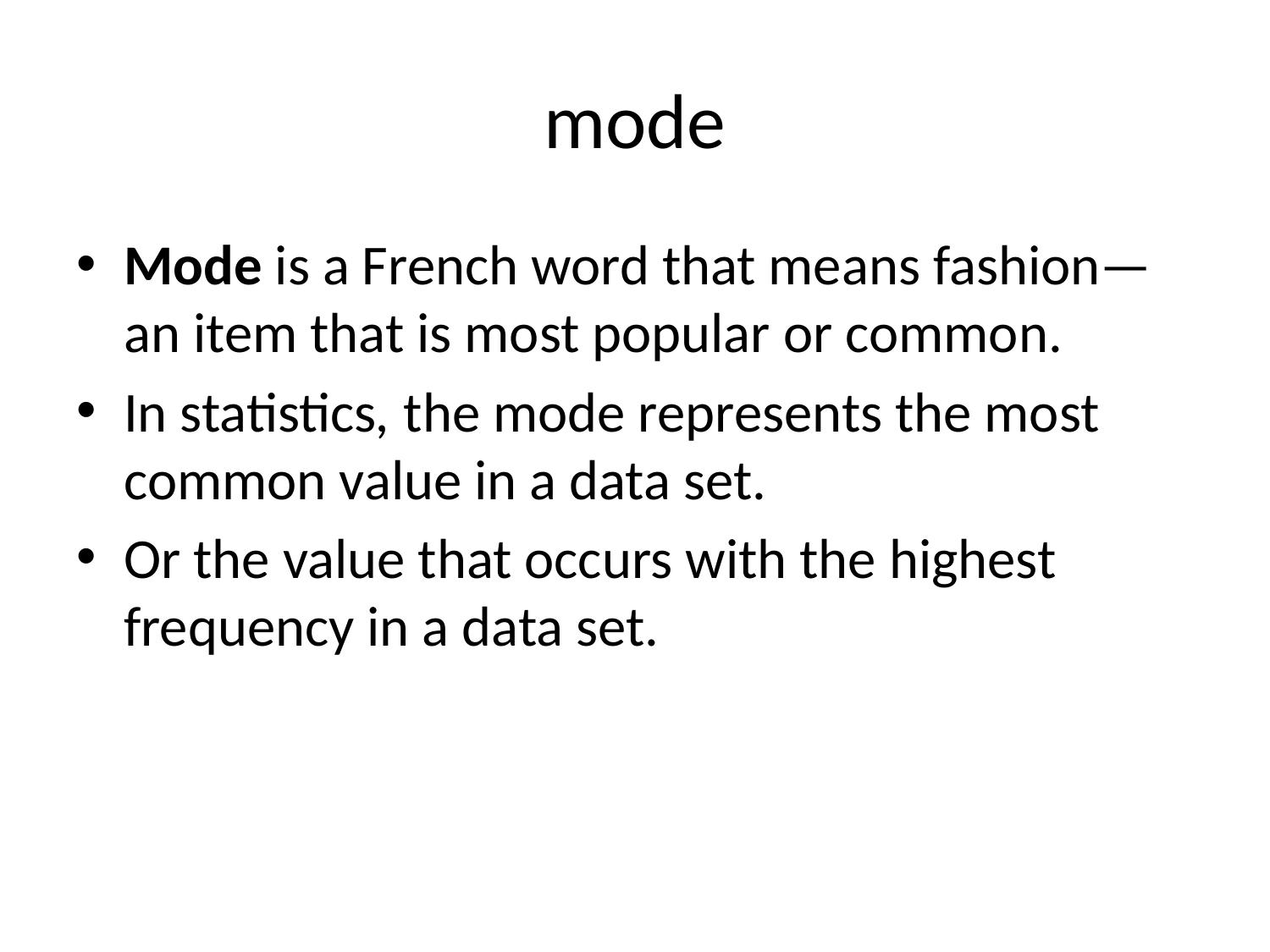

# mode
Mode is a French word that means fashion—an item that is most popular or common.
In statistics, the mode represents the most common value in a data set.
Or the value that occurs with the highest frequency in a data set.